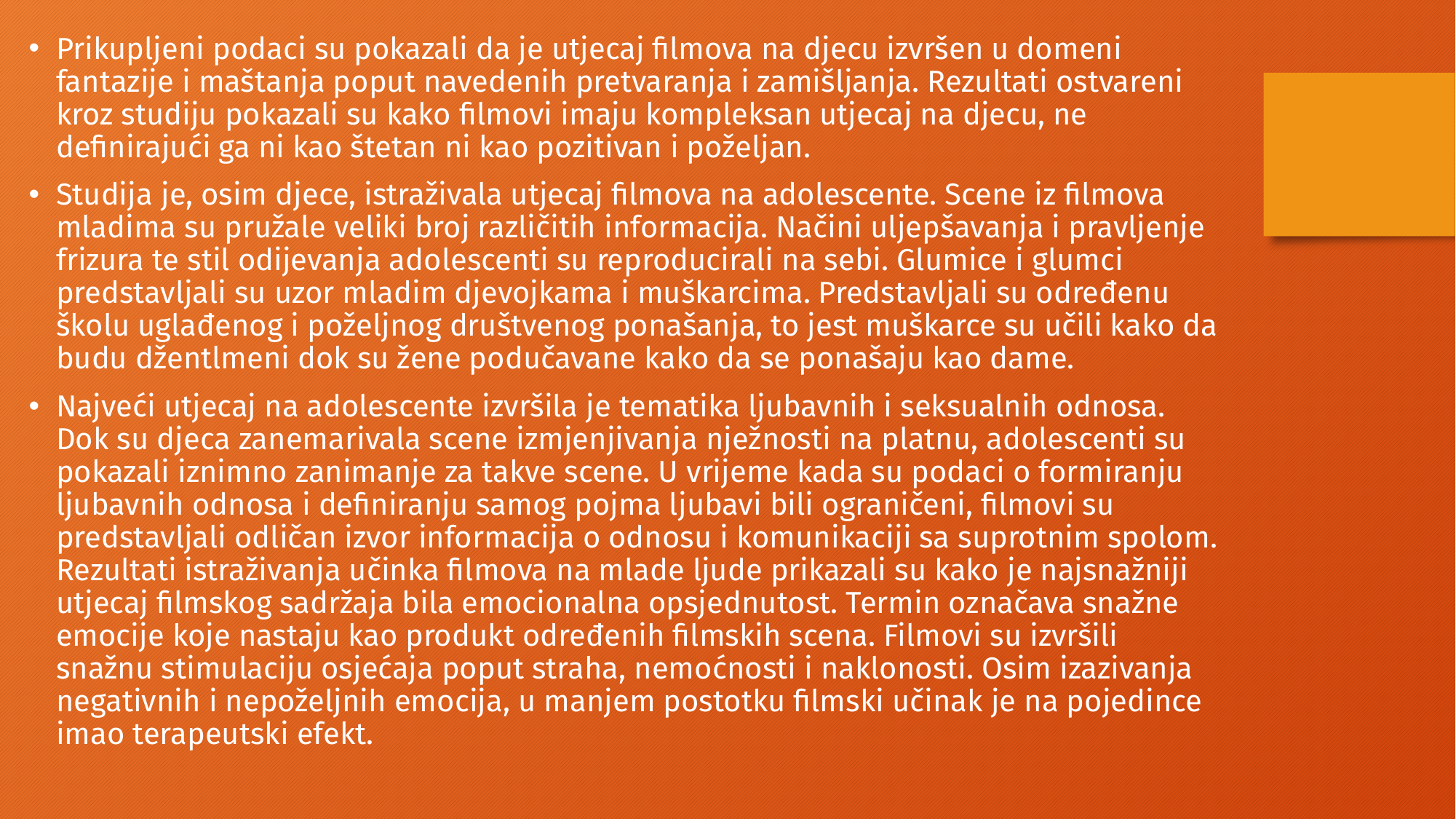

Prikupljeni podaci su pokazali da je utjecaj filmova na djecu izvršen u domeni fantazije i maštanja poput navedenih pretvaranja i zamišljanja. Rezultati ostvareni kroz studiju pokazali su kako filmovi imaju kompleksan utjecaj na djecu, ne definirajući ga ni kao štetan ni kao pozitivan i poželjan.
Studija je, osim djece, istraživala utjecaj filmova na adolescente. Scene iz filmova mladima su pružale veliki broj različitih informacija. Načini uljepšavanja i pravljenje frizura te stil odijevanja adolescenti su reproducirali na sebi. Glumice i glumci predstavljali su uzor mladim djevojkama i muškarcima. Predstavljali su određenu školu uglađenog i poželjnog društvenog ponašanja, to jest muškarce su učili kako da budu džentlmeni dok su žene podučavane kako da se ponašaju kao dame.
Najveći utjecaj na adolescente izvršila je tematika ljubavnih i seksualnih odnosa. Dok su djeca zanemarivala scene izmjenjivanja nježnosti na platnu, adolescenti su pokazali iznimno zanimanje za takve scene. U vrijeme kada su podaci o formiranju ljubavnih odnosa i definiranju samog pojma ljubavi bili ograničeni, filmovi su predstavljali odličan izvor informacija o odnosu i komunikaciji sa suprotnim spolom. Rezultati istraživanja učinka filmova na mlade ljude prikazali su kako je najsnažniji utjecaj filmskog sadržaja bila emocionalna opsjednutost. Termin označava snažne emocije koje nastaju kao produkt određenih filmskih scena. Filmovi su izvršili snažnu stimulaciju osjećaja poput straha, nemoćnosti i naklonosti. Osim izazivanja negativnih i nepoželjnih emocija, u manjem postotku filmski učinak je na pojedince imao terapeutski efekt.